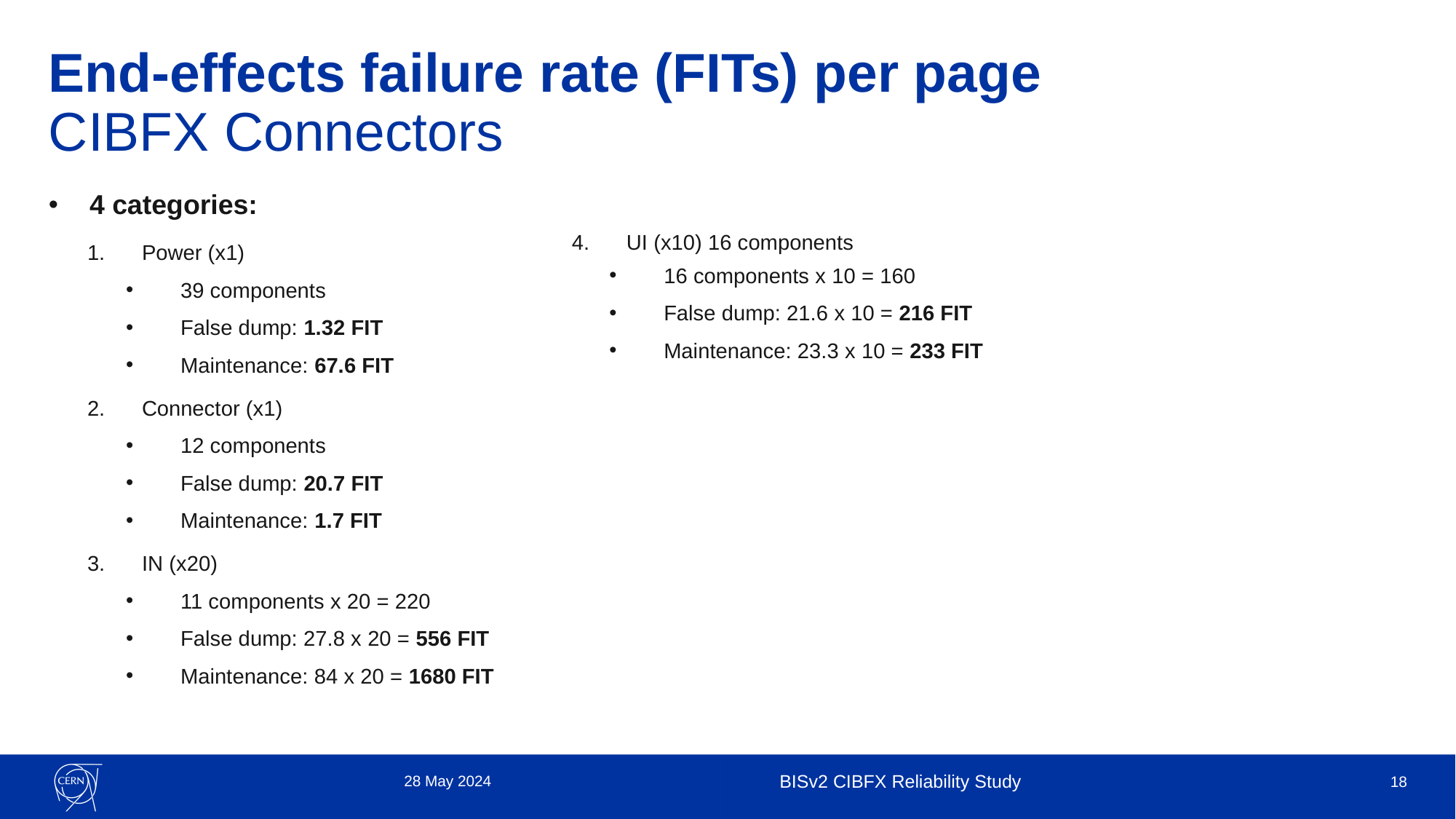

# End-effects failure rate (FITs) per page CIBFX Connectors
4 categories:
Power (x1)
39 components
False dump: 1.32 FIT
Maintenance: 67.6 FIT
Connector (x1)
12 components
False dump: 20.7 FIT
Maintenance: 1.7 FIT
IN (x20)
11 components x 20 = 220
False dump: 27.8 x 20 = 556 FIT
Maintenance: 84 x 20 = 1680 FIT

UI (x10) 16 components
16 components x 10 = 160
False dump: 21.6 x 10 = 216 FIT
Maintenance: 23.3 x 10 = 233 FIT
28 May 2024
BISv2 CIBFX Reliability Study
18